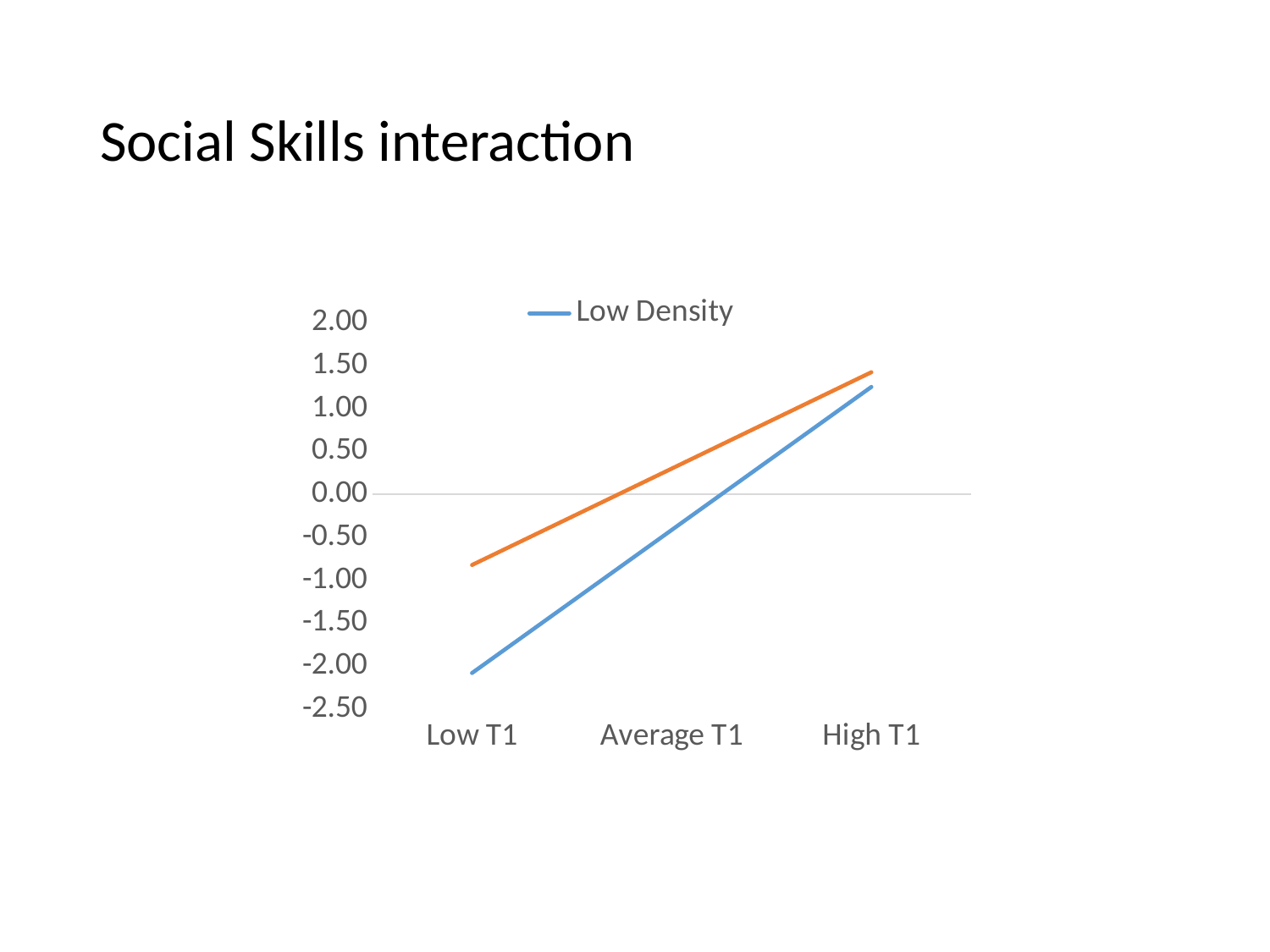

# Social Skills interaction

### Chart

| Category | Low Density | High Density |
|---|---|---|
| Low T1 | -2.08345 | -0.82425 |
| Average T1 | -0.41565 | 0.29955 |
| High T1 | 1.25215 | 1.42335 |